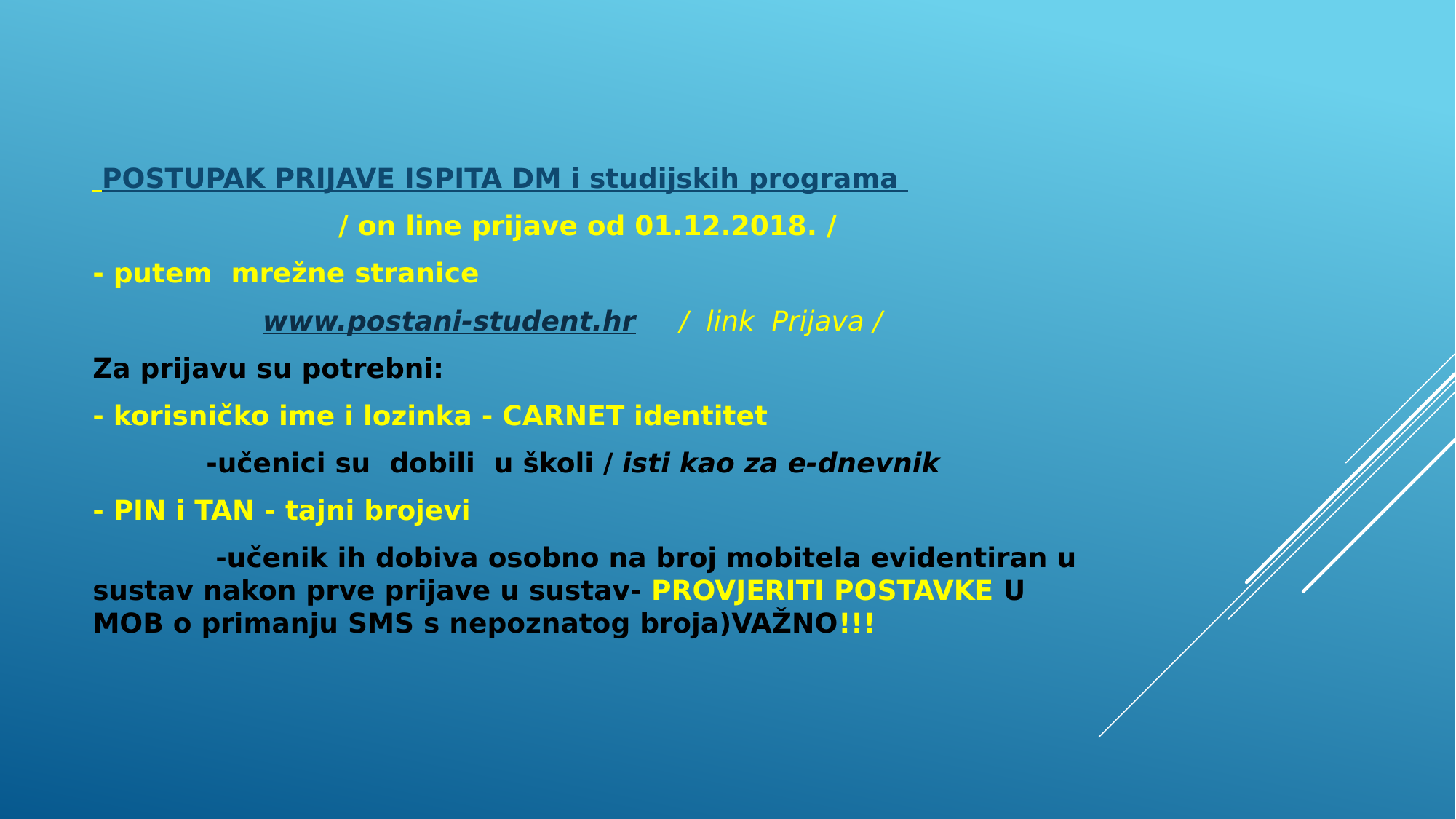

POSTUPAK PRIJAVE ISPITA DM i studijskih programa
                          / on line prijave od 01.12.2018. /
- putem  mrežne stranice
                  www.postani-student.hr     /  link  Prijava /
Za prijavu su potrebni:
- korisničko ime i lozinka - CARNET identitet
            -učenici su  dobili  u školi / isti kao za e-dnevnik
- PIN i TAN - tajni brojevi
             -učenik ih dobiva osobno na broj mobitela evidentiran u sustav nakon prve prijave u sustav- PROVJERITI POSTAVKE U MOB o primanju SMS s nepoznatog broja)VAŽNO!!!

#